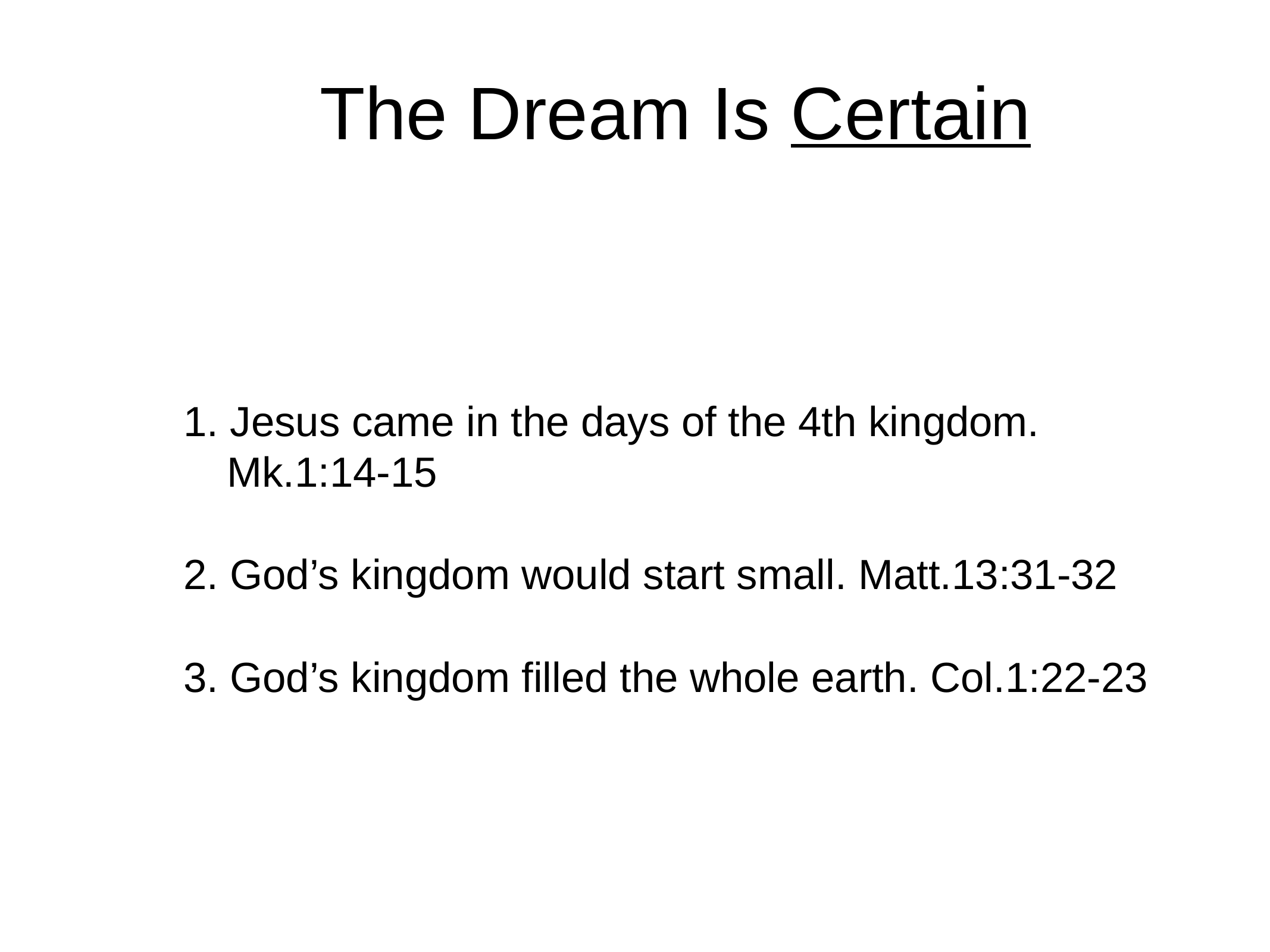

# The Dream Is Certain
1. Jesus came in the days of the 4th kingdom. Mk.1:14-15
2. God’s kingdom would start small. Matt.13:31-32
3. God’s kingdom filled the whole earth. Col.1:22-23